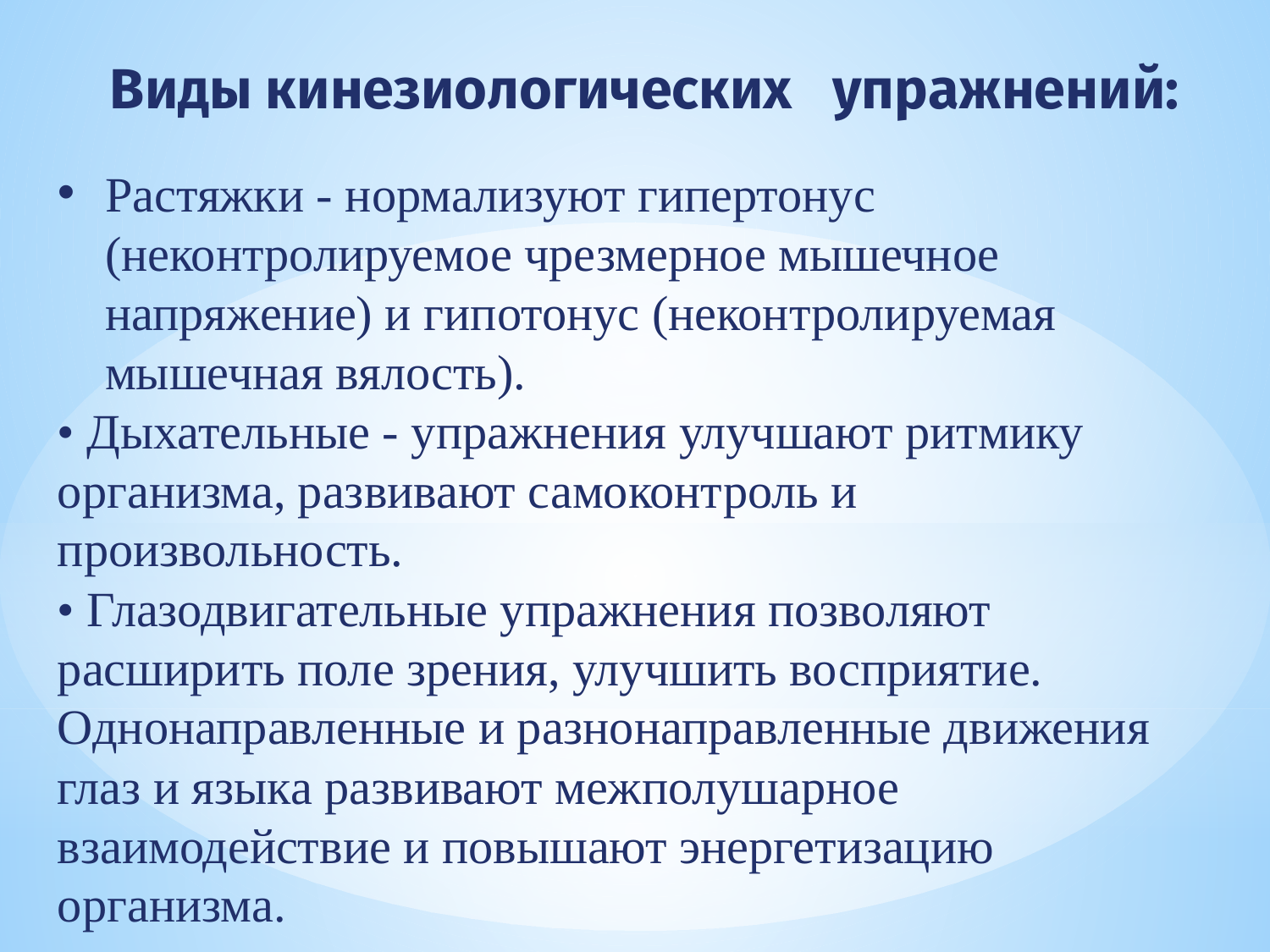

Виды кинезиологических   упражнений:
Растяжки - нормализуют гипертонус (неконтролируемое чрезмерное мышечное напряжение) и гипотонус (неконтролируемая мышечная вялость).
• Дыхательные - упражнения улучшают ритмику организма, развивают самоконтроль и произвольность.
• Глазодвигательные упражнения позволяют расширить поле зрения, улучшить восприятие. Однонаправленные и разнонаправленные движения глаз и языка развивают межполушарное взаимодействие и повышают энергетизацию организма.